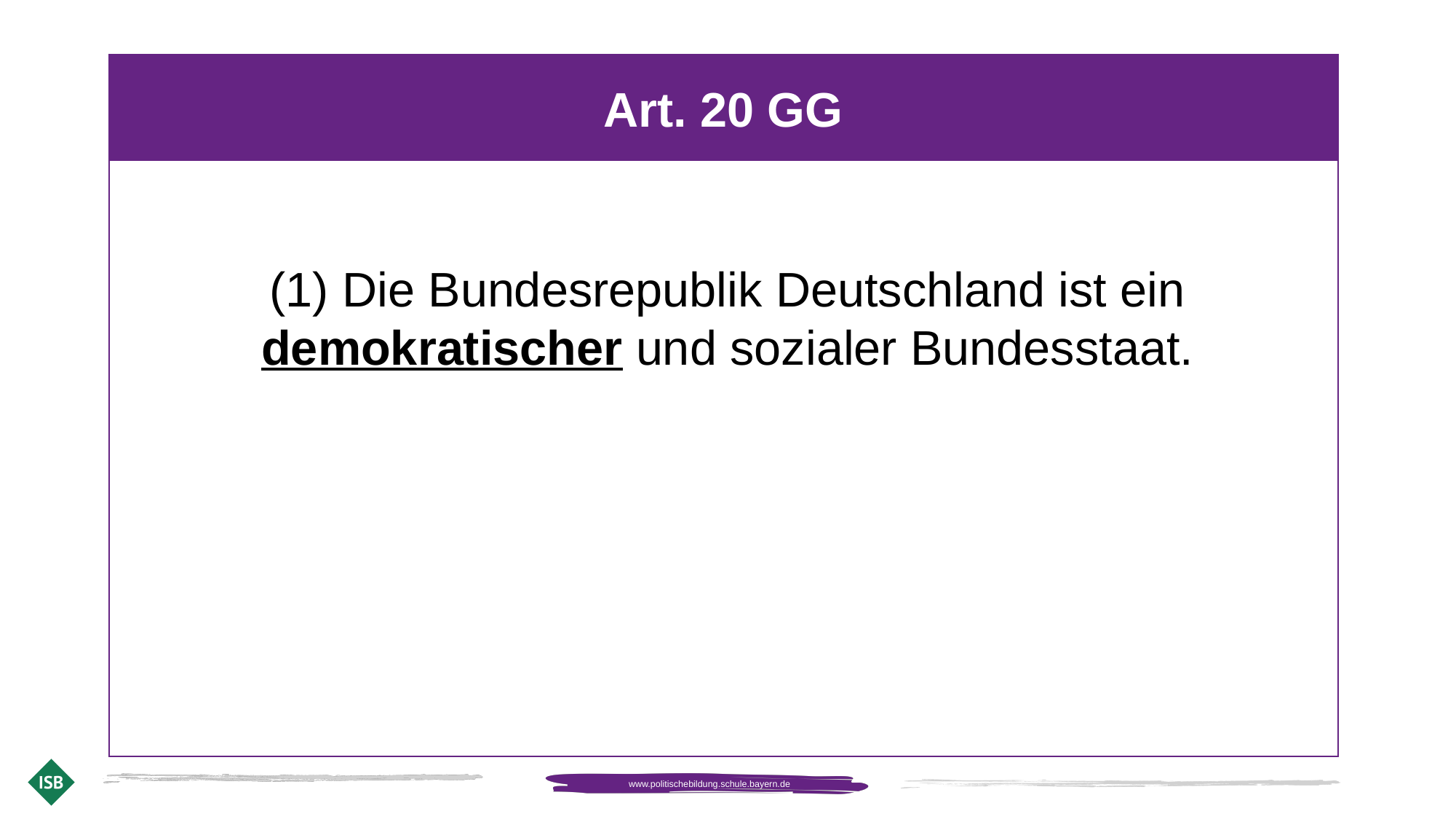

Art. 20 GG

(1) Die Bundesrepublik Deutschland ist ein demokratischer und sozialer Bundesstaat.